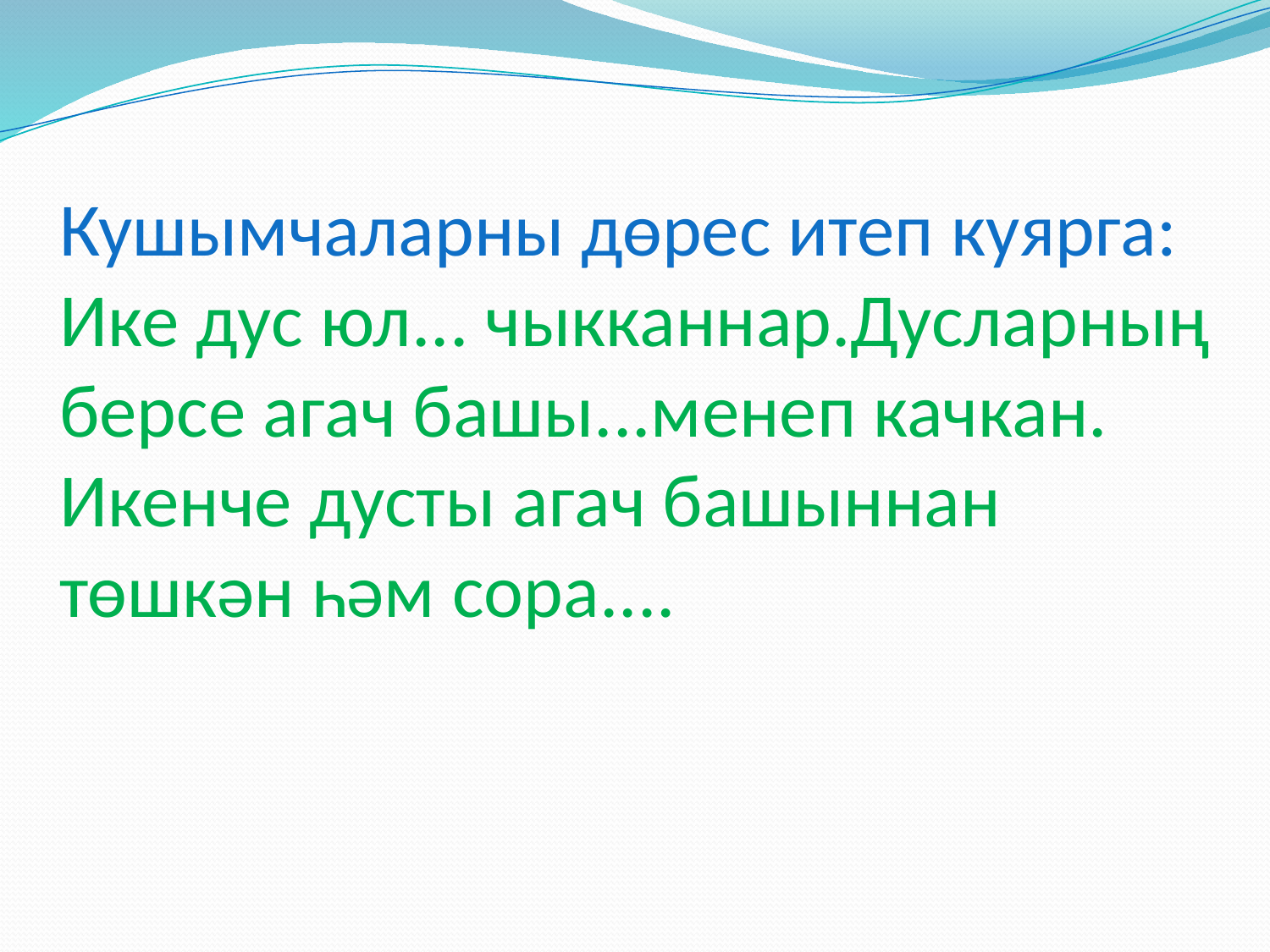

# Кушымчаларны дөрес итеп куярга: Ике дус юл... чыкканнар.Дусларның берсе агач башы...менеп качкан. Икенче дусты агач башыннан төшкән һәм сора....